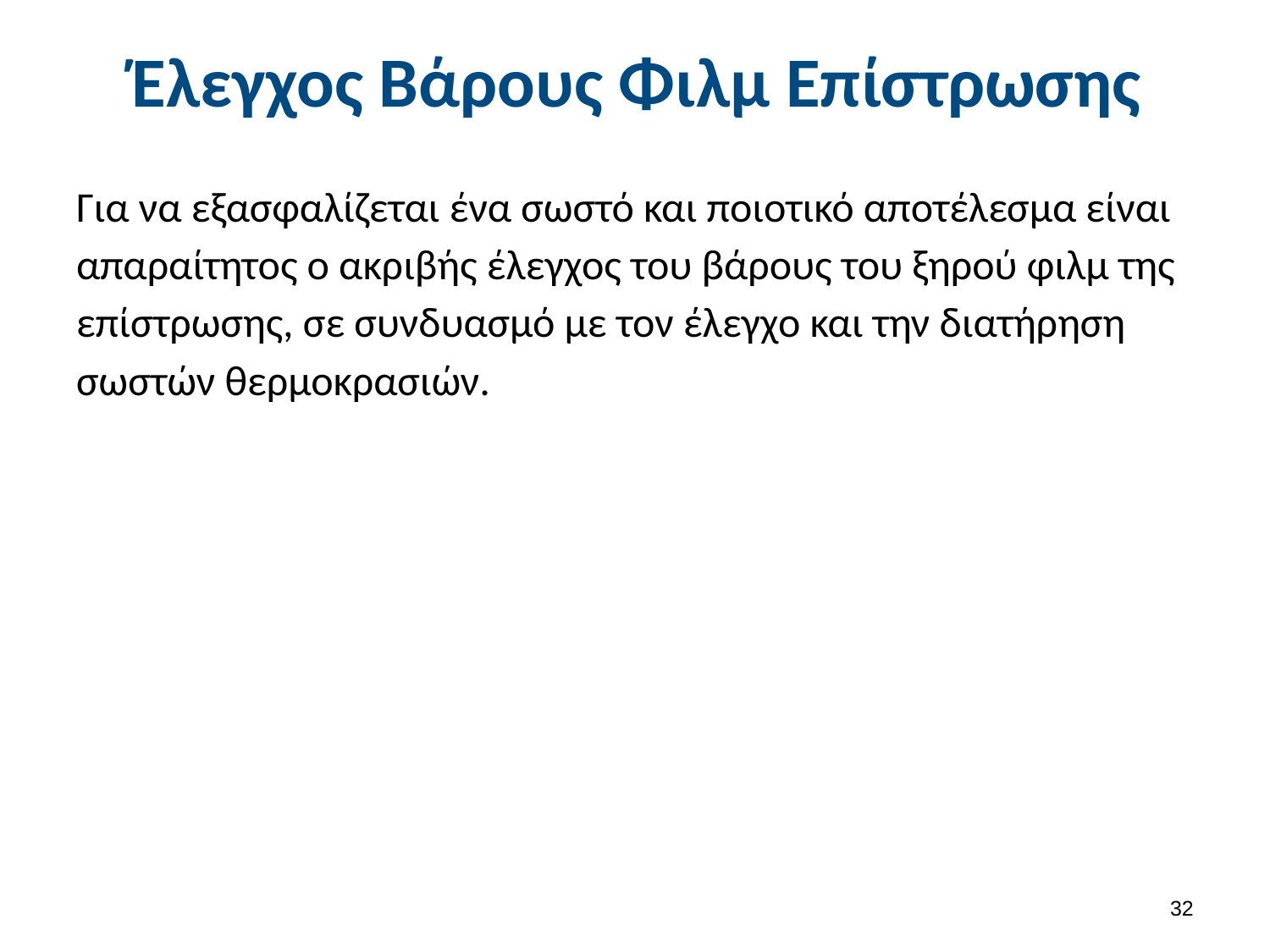

# Έλεγχος Βάρους Φιλμ Επίστρωσης
Για να εξασφαλίζεται ένα σωστό και ποιοτικό αποτέλεσμα είναι απαραίτητος ο ακριβής έλεγχος του βάρους του ξηρού φιλμ της επίστρωσης, σε συνδυασμό με τον έλεγχο και την διατήρηση σωστών θερμοκρασιών.
32